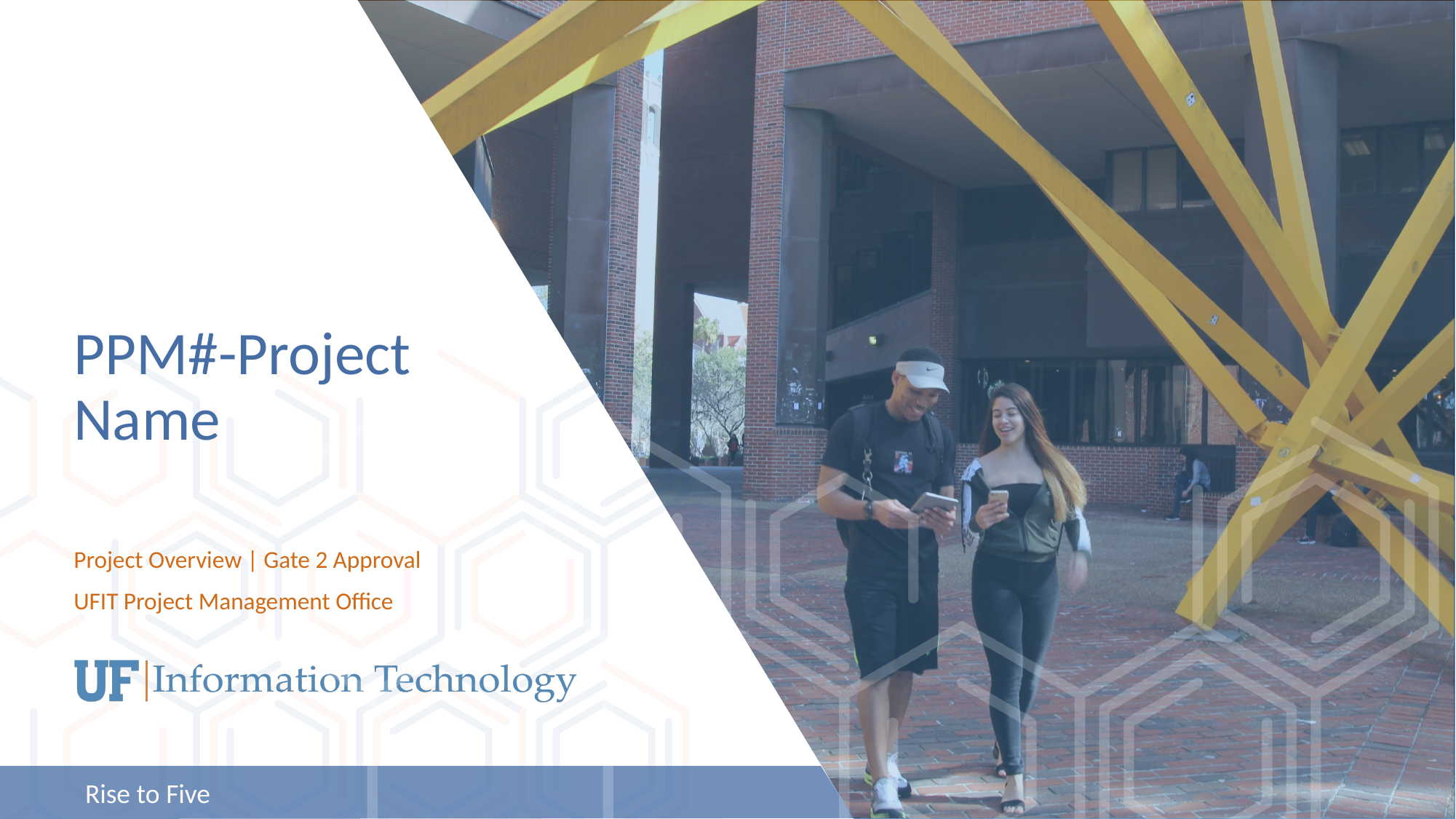

# PPM#-Project Name
Project Overview | Gate 2 Approval
UFIT Project Management Office